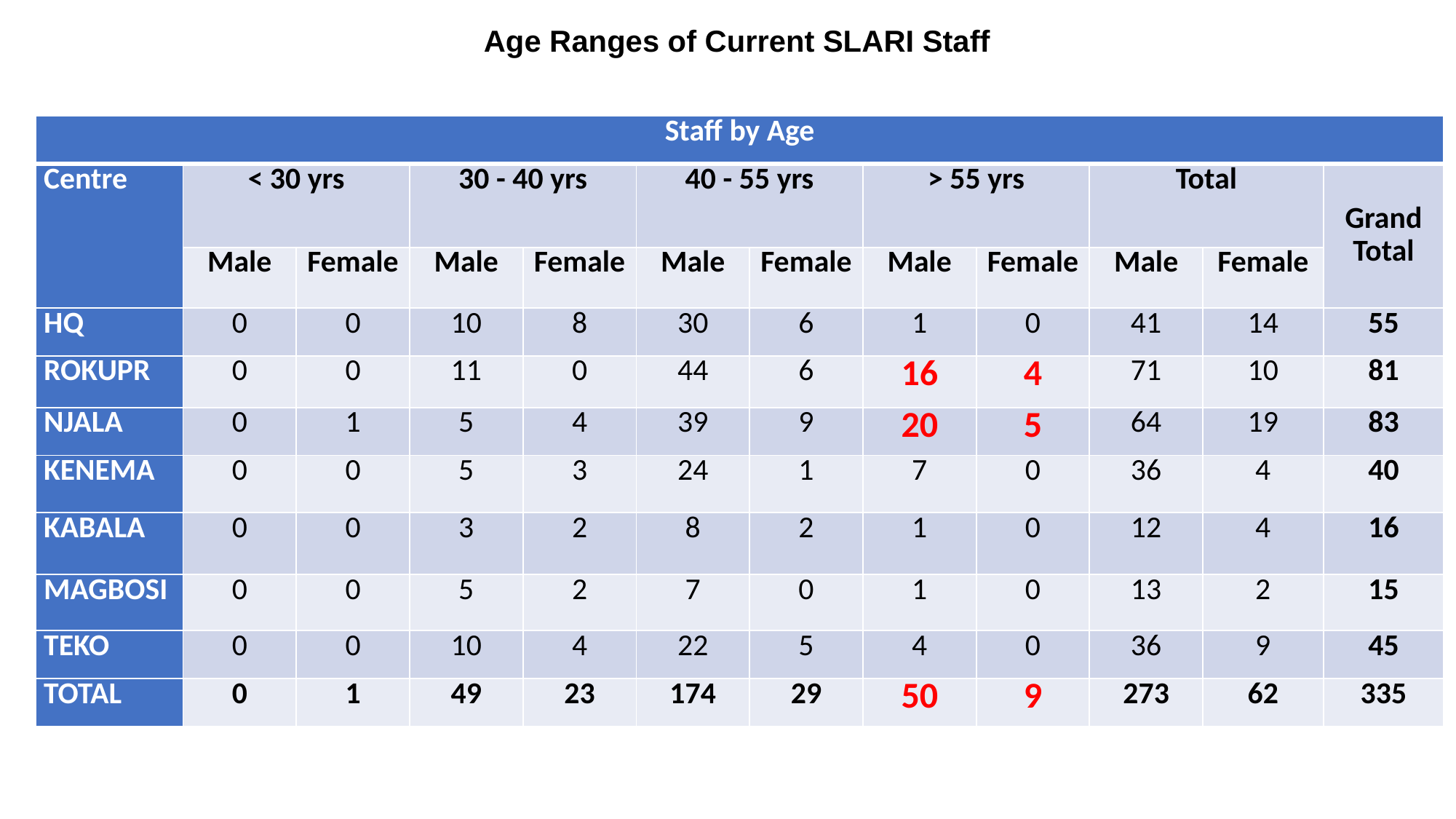

Age Ranges of Current SLARI Staff
| Staff by Age |  |  |  |  |  |  |  |  |  |  |  |
| --- | --- | --- | --- | --- | --- | --- | --- | --- | --- | --- | --- |
| Centre | < 30 yrs |  | 30 - 40 yrs |  | 40 - 55 yrs |  | > 55 yrs |  | Total |  | Grand Total |
|  | Male | Female | Male | Female | Male | Female | Male | Female | Male | Female |  |
| HQ | 0 | 0 | 10 | 8 | 30 | 6 | 1 | 0 | 41 | 14 | 55 |
| ROKUPR | 0 | 0 | 11 | 0 | 44 | 6 | 16 | 4 | 71 | 10 | 81 |
| NJALA | 0 | 1 | 5 | 4 | 39 | 9 | 20 | 5 | 64 | 19 | 83 |
| KENEMA | 0 | 0 | 5 | 3 | 24 | 1 | 7 | 0 | 36 | 4 | 40 |
| KABALA | 0 | 0 | 3 | 2 | 8 | 2 | 1 | 0 | 12 | 4 | 16 |
| MAGBOSI | 0 | 0 | 5 | 2 | 7 | 0 | 1 | 0 | 13 | 2 | 15 |
| TEKO | 0 | 0 | 10 | 4 | 22 | 5 | 4 | 0 | 36 | 9 | 45 |
| TOTAL | 0 | 1 | 49 | 23 | 174 | 29 | 50 | 9 | 273 | 62 | 335 |